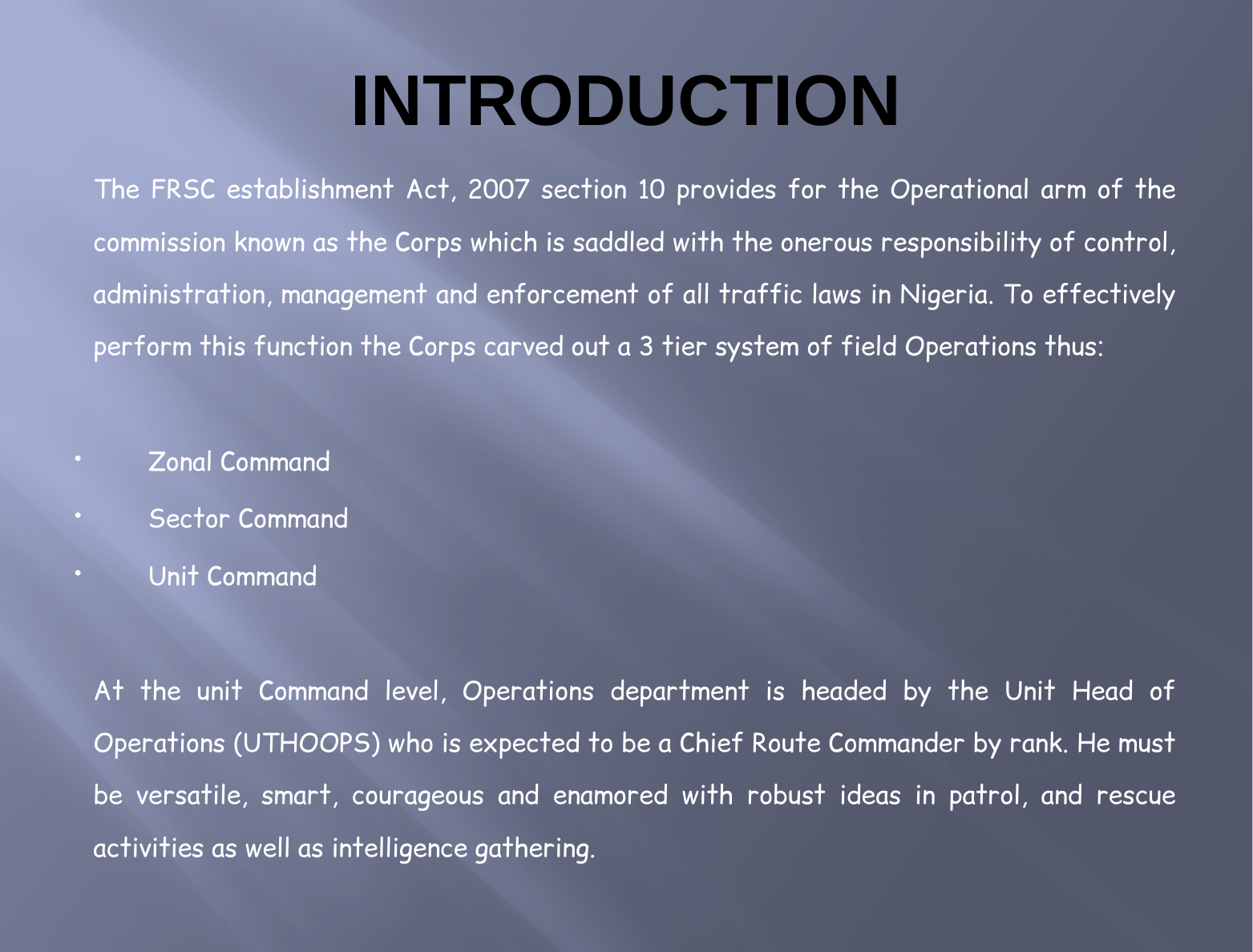

# INTRODUCTION
The FRSC establishment Act, 2007 section 10 provides for the Operational arm of the commission known as the Corps which is saddled with the onerous responsibility of control, administration, management and enforcement of all traffic laws in Nigeria. To effectively perform this function the Corps carved out a 3 tier system of field Operations thus:

Zonal Command
Sector Command
Unit Command

At the unit Command level, Operations department is headed by the Unit Head of Operations (UTHOOPS) who is expected to be a Chief Route Commander by rank. He must be versatile, smart, courageous and enamored with robust ideas in patrol, and rescue activities as well as intelligence gathering.